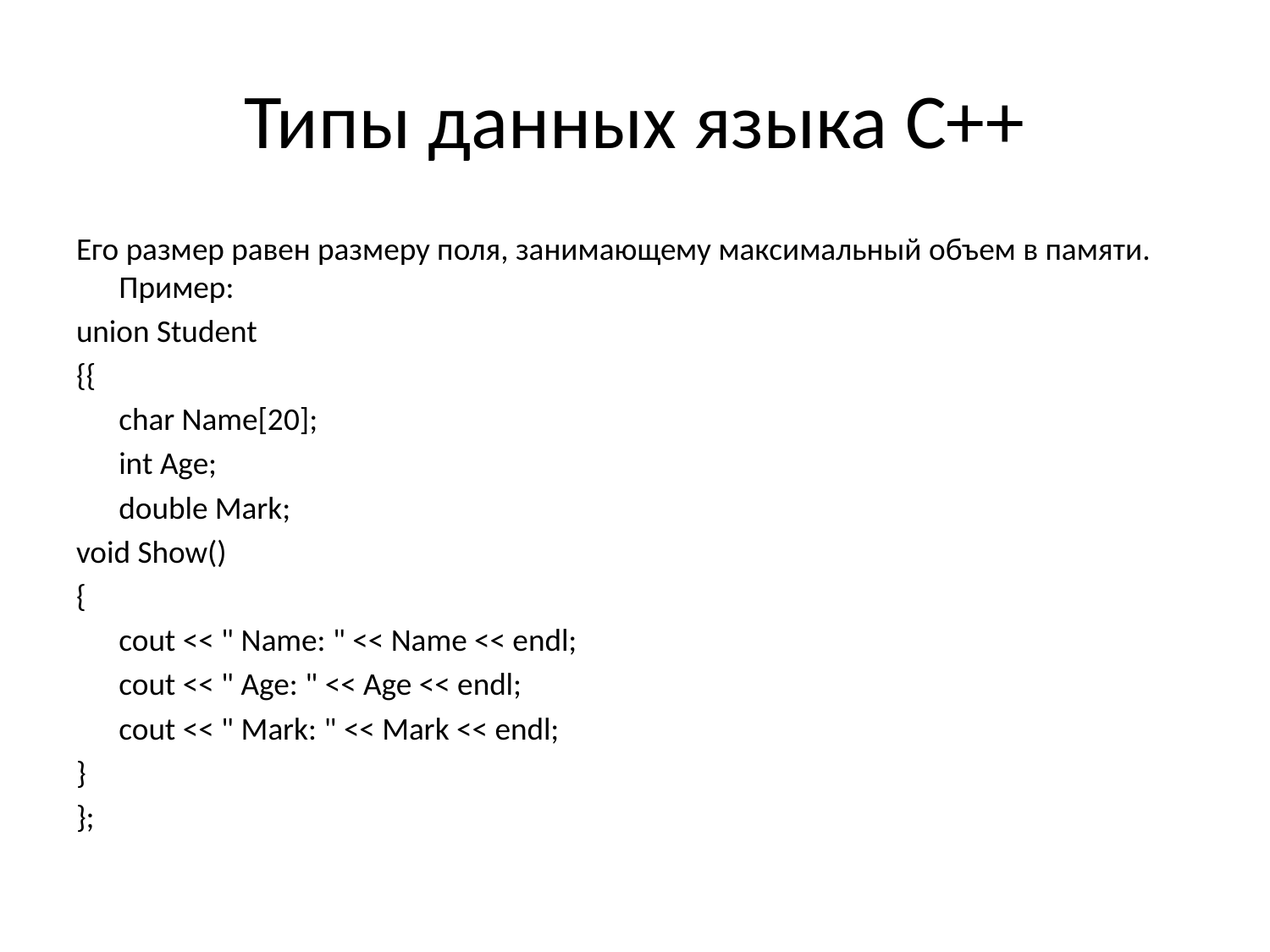

# Типы данных языка С++
Его размер равен размеру поля, занимающему максимальный объем в памяти. Пример:
union Student
{{
	char Name[20];
	int Age;
	double Mark;
void Show()
{
	cout << " Name: " << Name << endl;
	cout << " Age: " << Age << endl;
	cout << " Mark: " << Mark << endl;
}
};